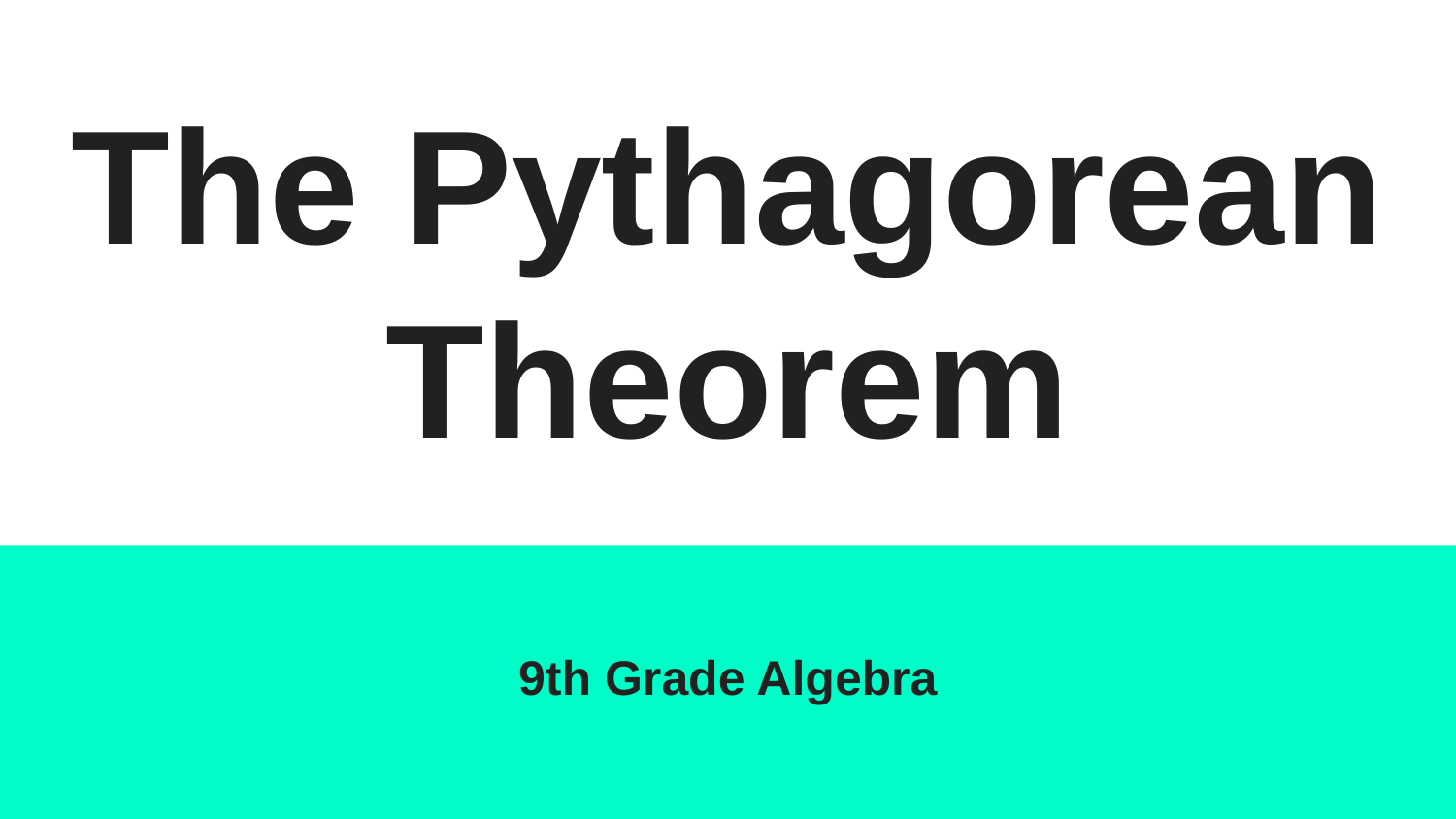

# The Pythagorean Theorem
9th Grade Algebra